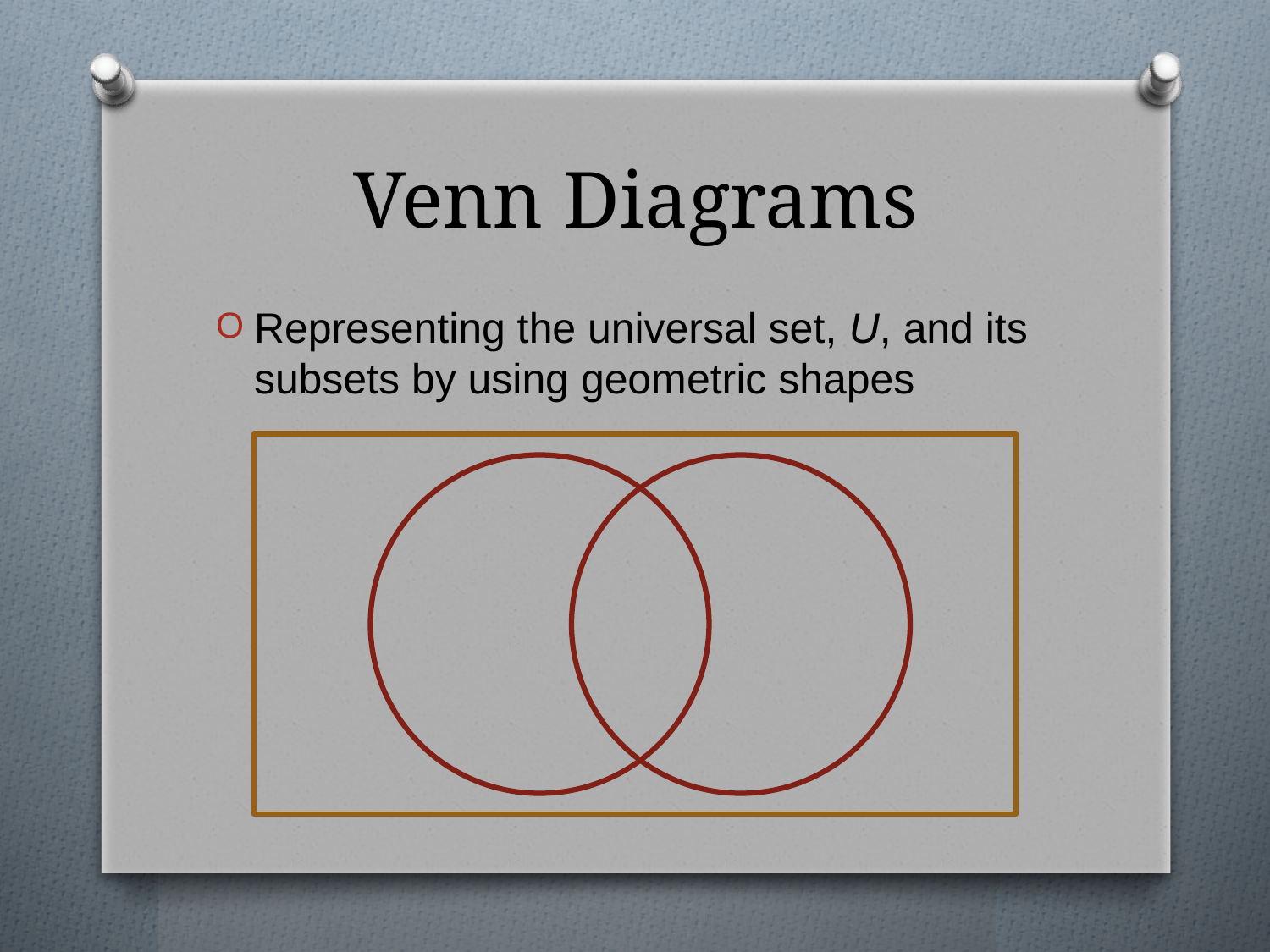

# Venn Diagrams
Representing the universal set, U, and its subsets by using geometric shapes